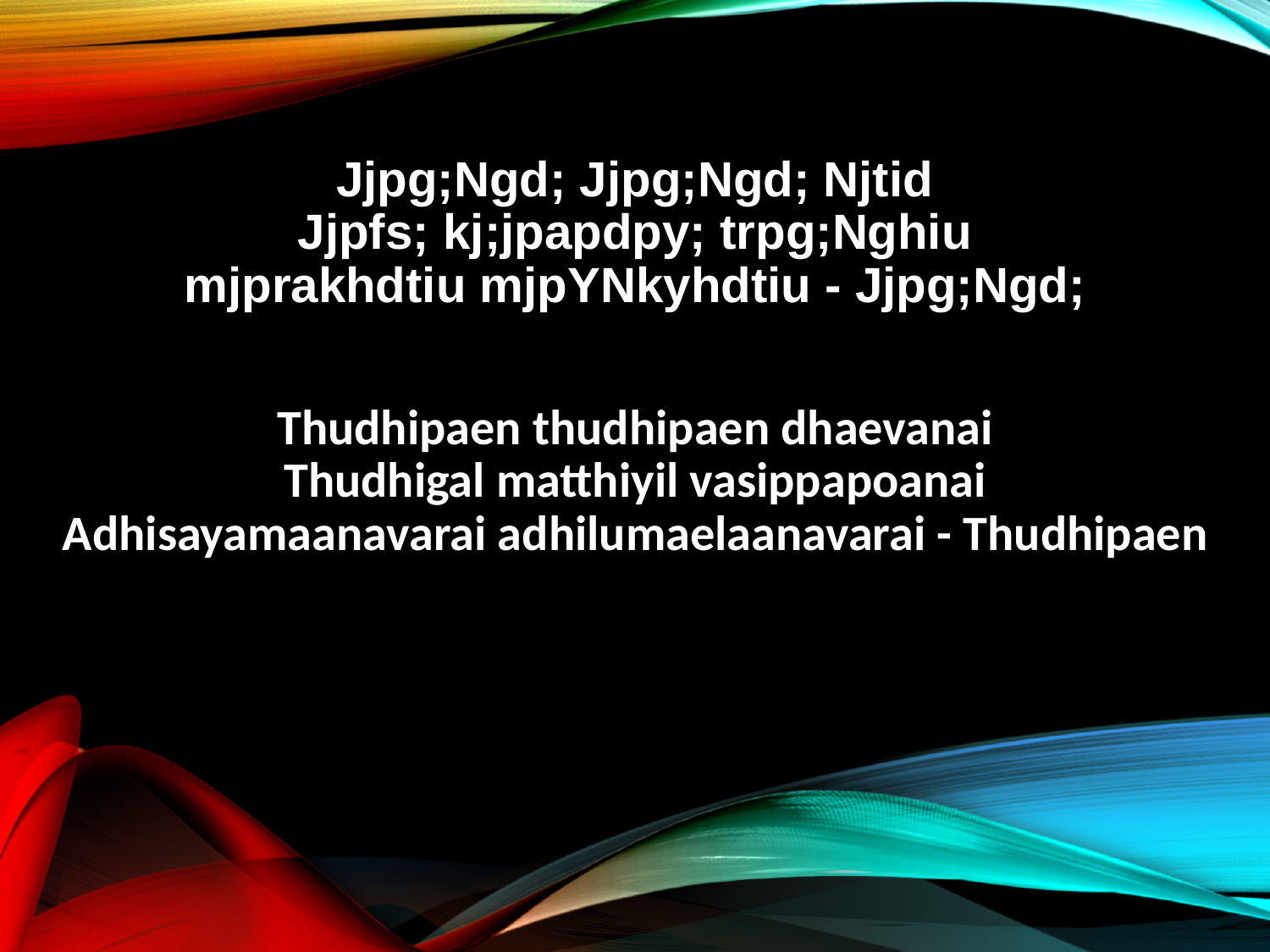

Jjpg;Ngd; Jjpg;Ngd; Njtid
Jjpfs; kj;jpapdpy; trpg;Nghiu
mjprakhdtiu mjpYNkyhdtiu - Jjpg;Ngd;

Thudhipaen thudhipaen dhaevanai
Thudhigal matthiyil vasippapoanai
Adhisayamaanavarai adhilumaelaanavarai - Thudhipaen